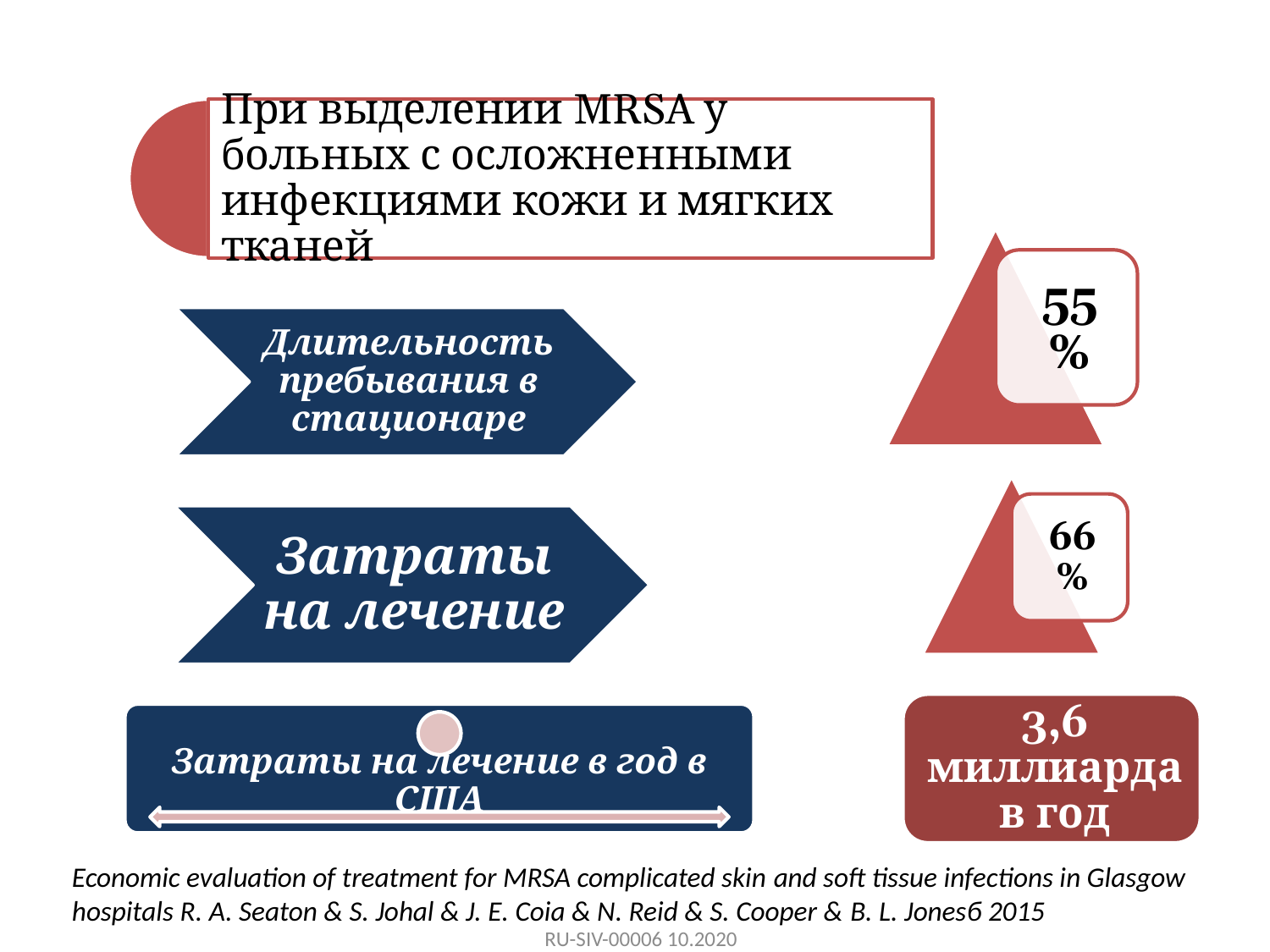

При выделении MRSA у больных с осложненными инфекциями кожи и мягких тканей
55%
Длительность пребывания в стационаре
66%
Затраты на лечение
3,6 миллиарда в год
Затраты на лечение в год в США
Economic evaluation of treatment for MRSA complicated skin and soft tissue infections in Glasgow hospitals R. A. Seaton & S. Johal & J. E. Coia & N. Reid & S. Cooper & B. L. Jonesб 2015
RU-SIV-00006 10.2020